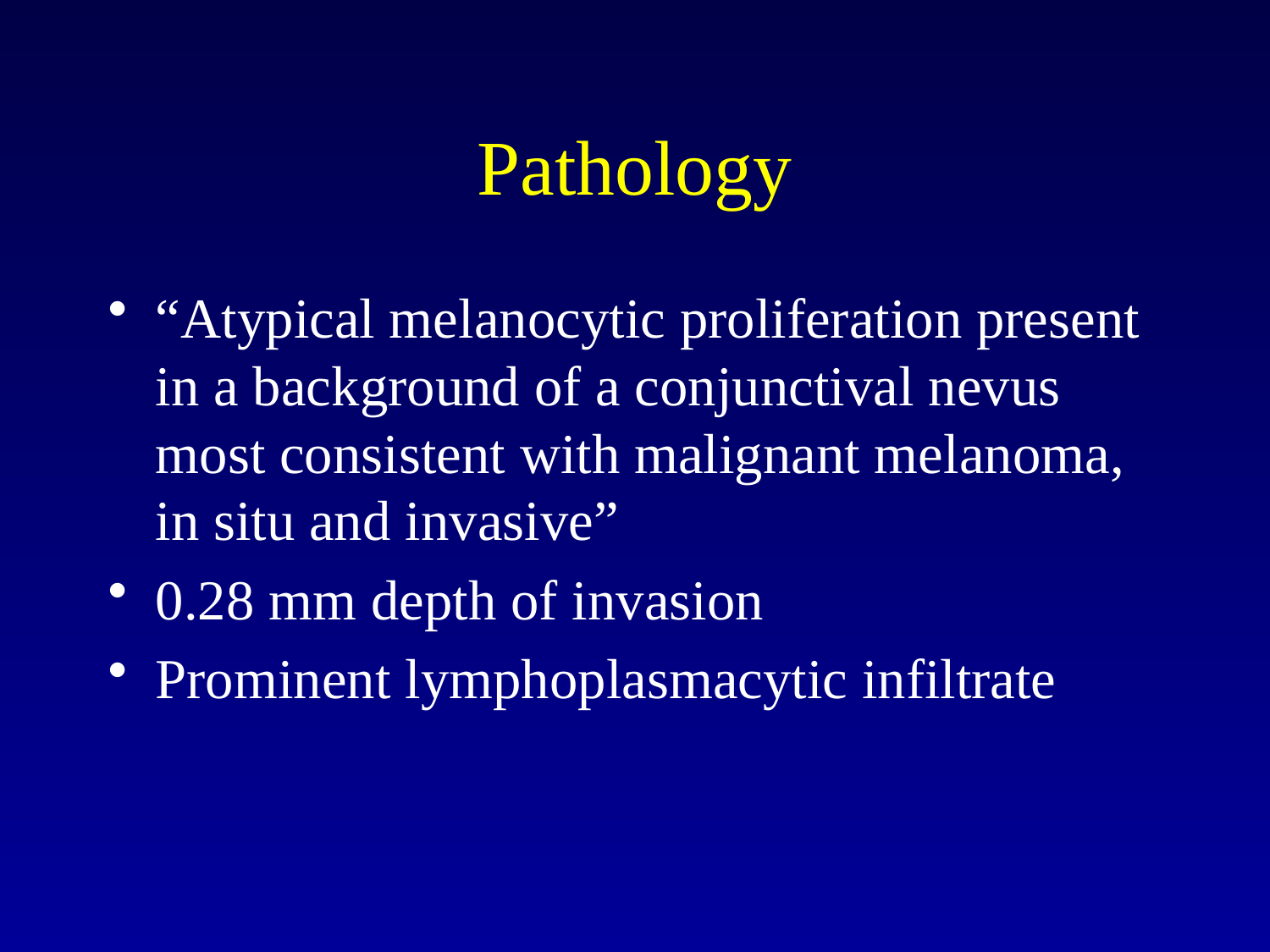

# Pathology
“Atypical melanocytic proliferation present in a background of a conjunctival nevus most consistent with malignant melanoma, in situ and invasive”
0.28 mm depth of invasion
Prominent lymphoplasmacytic infiltrate